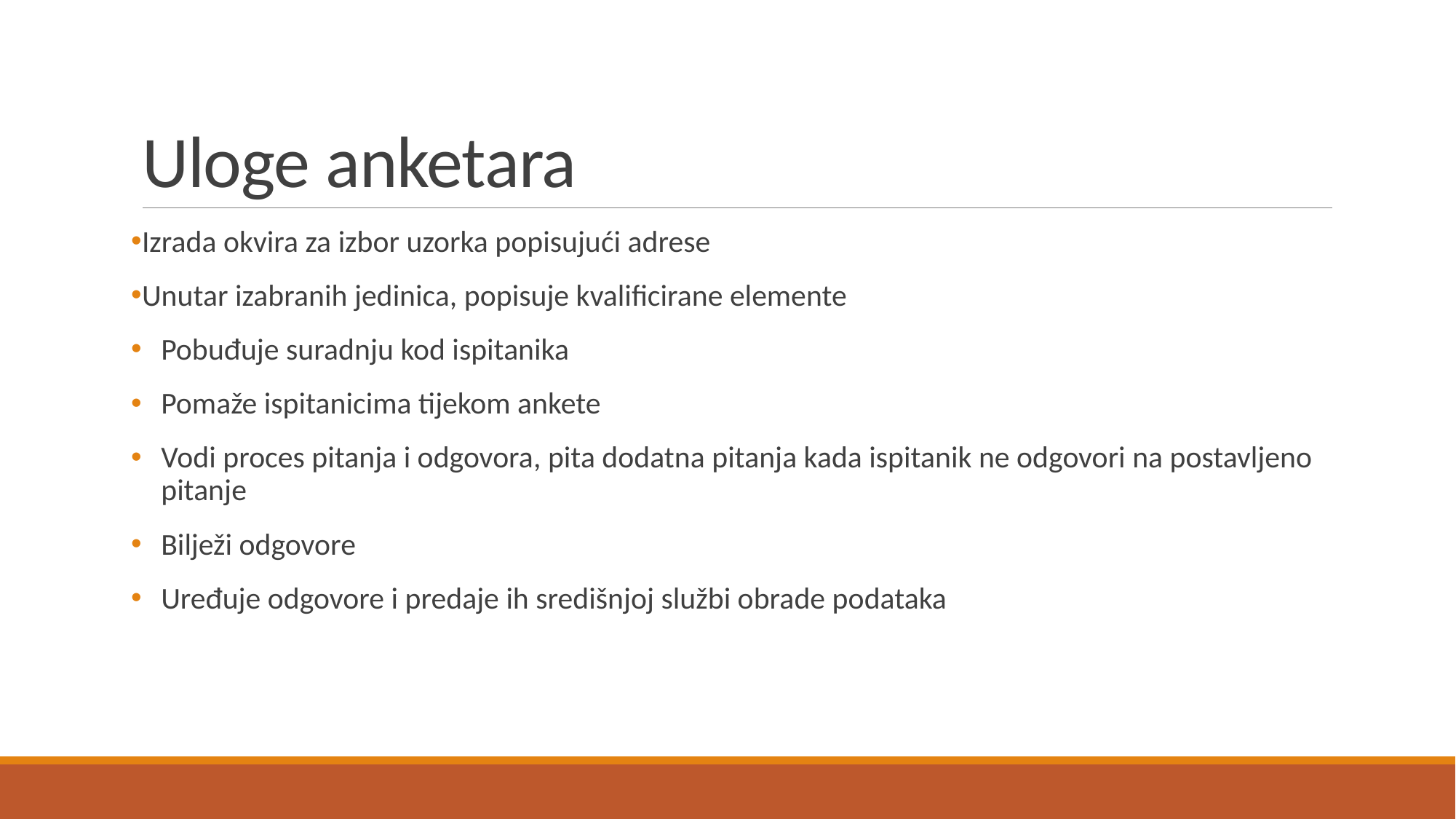

# Uloge anketara
Izrada okvira za izbor uzorka popisujući adrese
Unutar izabranih jedinica, popisuje kvalificirane elemente
Pobuđuje suradnju kod ispitanika
Pomaže ispitanicima tijekom ankete
Vodi proces pitanja i odgovora, pita dodatna pitanja kada ispitanik ne odgovori na postavljeno pitanje
Bilježi odgovore
Uređuje odgovore i predaje ih središnjoj službi obrade podataka